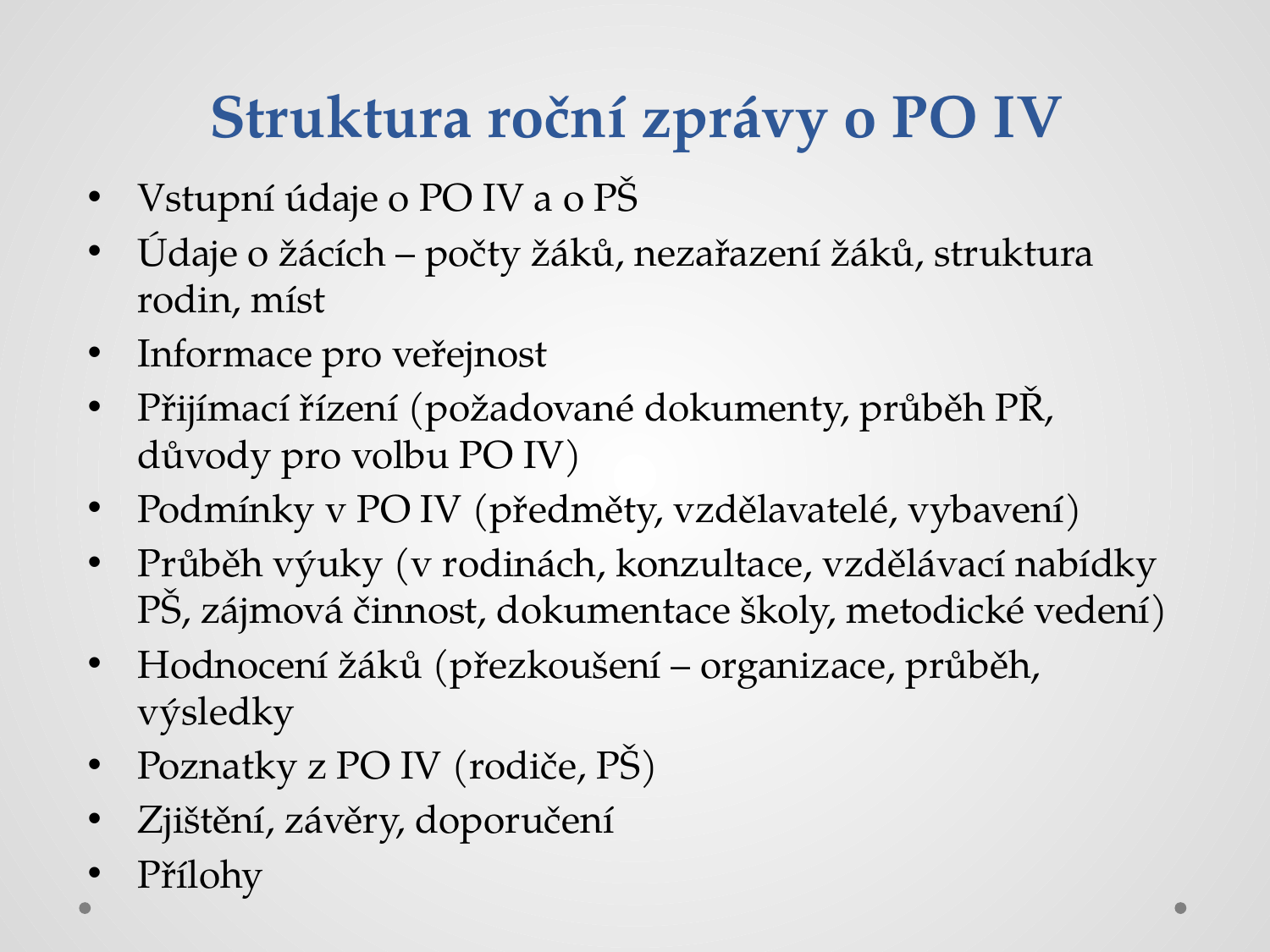

# Struktura roční zprávy o PO IV
Vstupní údaje o PO IV a o PŠ
Údaje o žácích – počty žáků, nezařazení žáků, struktura rodin, míst
Informace pro veřejnost
Přijímací řízení (požadované dokumenty, průběh PŘ, důvody pro volbu PO IV)
Podmínky v PO IV (předměty, vzdělavatelé, vybavení)
Průběh výuky (v rodinách, konzultace, vzdělávací nabídky PŠ, zájmová činnost, dokumentace školy, metodické vedení)
Hodnocení žáků (přezkoušení – organizace, průběh, výsledky
Poznatky z PO IV (rodiče, PŠ)
Zjištění, závěry, doporučení
Přílohy